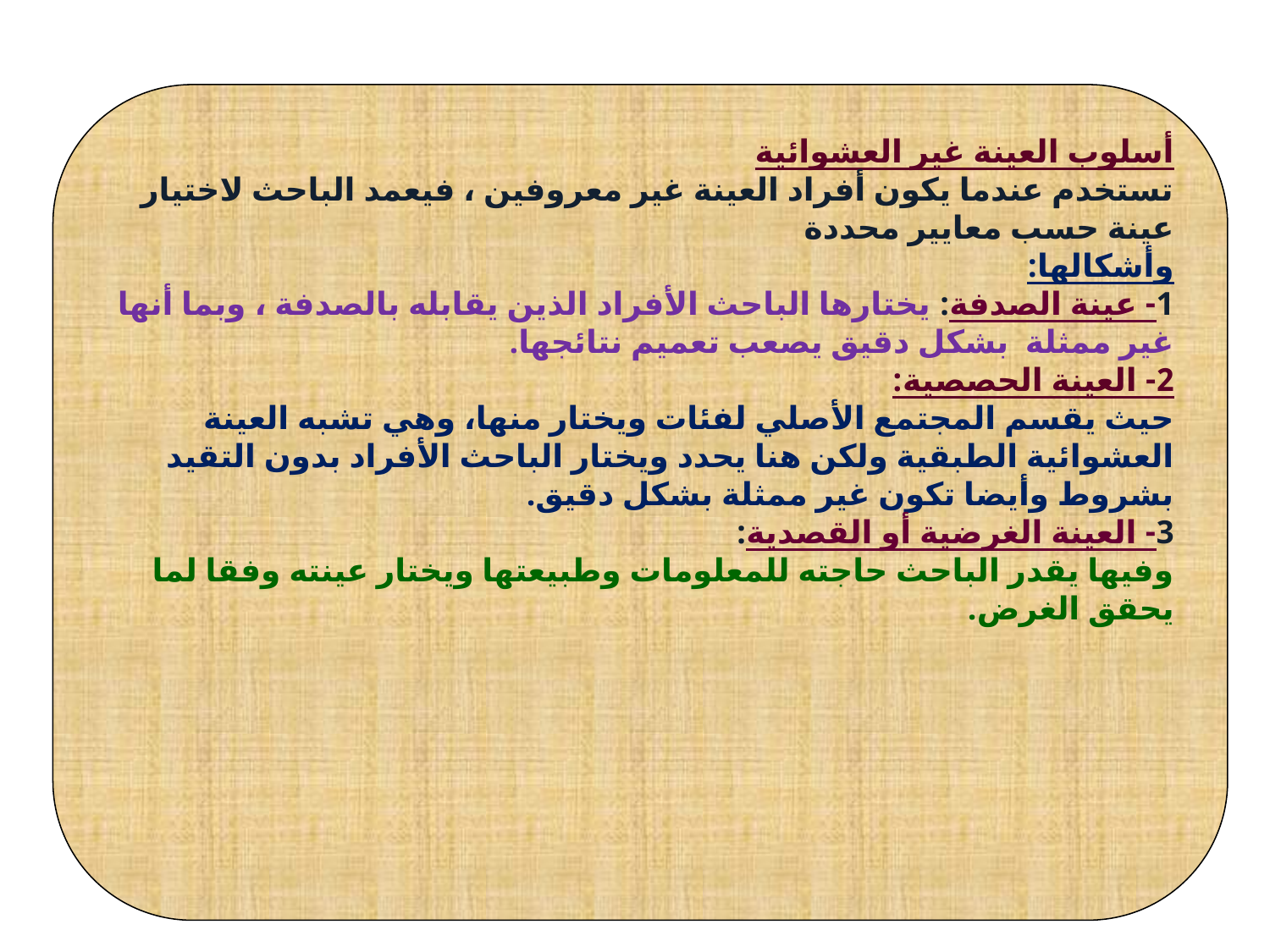

أسلوب العينة غير العشوائية
تستخدم عندما يكون أفراد العينة غير معروفين ، فيعمد الباحث لاختيار عينة حسب معايير محددة
وأشكالها:
1- عينة الصدفة: يختارها الباحث الأفراد الذين يقابله بالصدفة ، وبما أنها غير ممثلة  بشكل دقيق يصعب تعميم نتائجها.
2- العينة الحصصية:
حيث يقسم المجتمع الأصلي لفئات ويختار منها، وهي تشبه العينة العشوائية الطبقية ولكن هنا يحدد ويختار الباحث الأفراد بدون التقيد بشروط وأيضا تكون غير ممثلة بشكل دقيق.
3- العينة الغرضية أو القصدية:
وفيها يقدر الباحث حاجته للمعلومات وطبيعتها ويختار عينته وفقا لما يحقق الغرض.